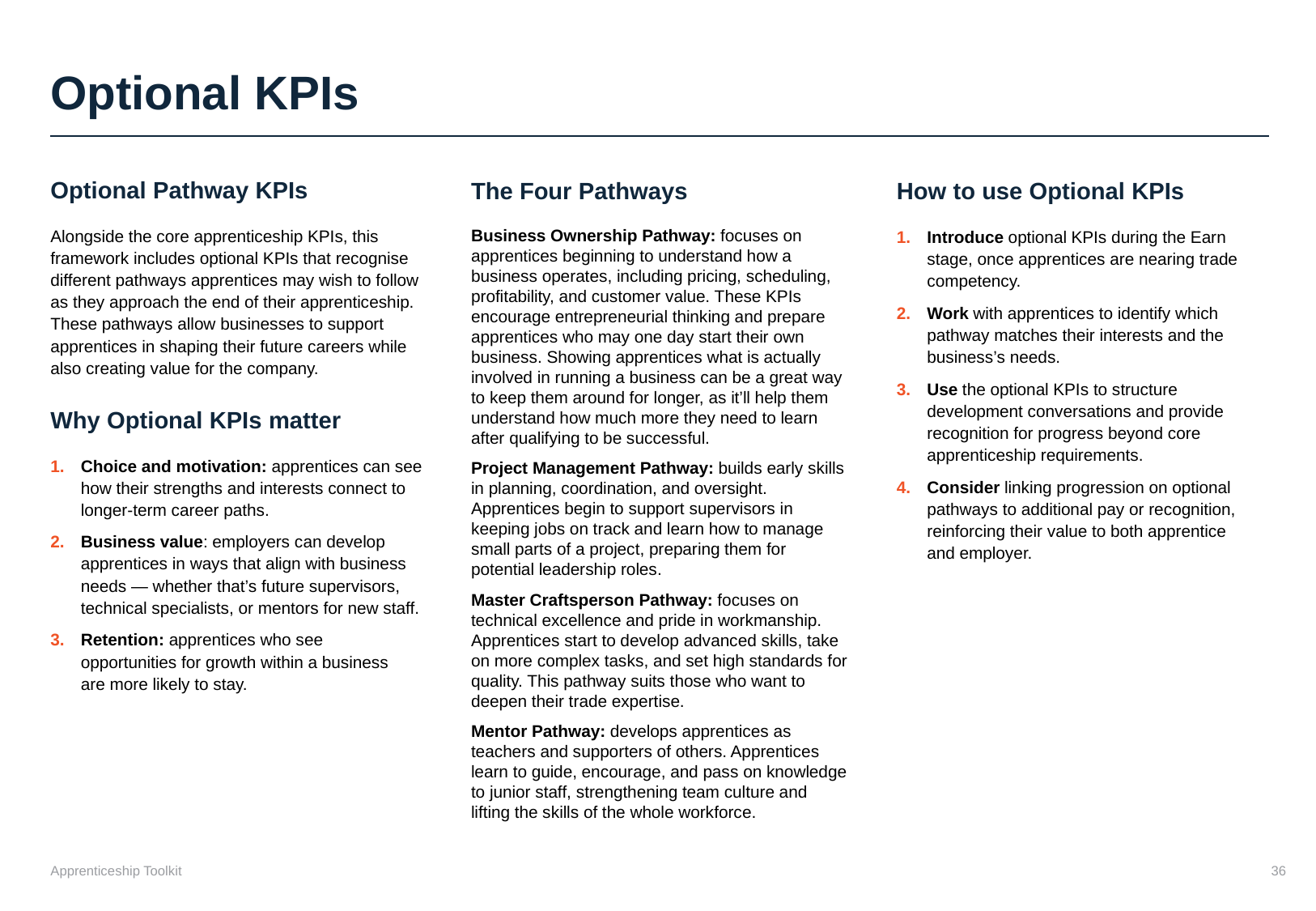

Optional KPIs
Optional Pathway KPIs
Alongside the core apprenticeship KPIs, this framework includes optional KPIs that recognise different pathways apprentices may wish to follow as they approach the end of their apprenticeship. These pathways allow businesses to support apprentices in shaping their future careers while also creating value for the company.
Why Optional KPIs matter
Choice and motivation: apprentices can see how their strengths and interests connect to longer-term career paths.
Business value: employers can develop apprentices in ways that align with business needs — whether that’s future supervisors, technical specialists, or mentors for new staff.
Retention: apprentices who see opportunities for growth within a business
are more likely to stay.

The Four Pathways
Business Ownership Pathway: focuses on apprentices beginning to understand how a business operates, including pricing, scheduling, profitability, and customer value. These KPIs encourage entrepreneurial thinking and prepare apprentices who may one day start their own business. Showing apprentices what is actually involved in running a business can be a great way to keep them around for longer, as it’ll help them understand how much more they need to learn after qualifying to be successful.
Project Management Pathway: builds early skills in planning, coordination, and oversight. Apprentices begin to support supervisors in keeping jobs on track and learn how to manage small parts of a project, preparing them for potential leadership roles.
Master Craftsperson Pathway: focuses on technical excellence and pride in workmanship. Apprentices start to develop advanced skills, take on more complex tasks, and set high standards for quality. This pathway suits those who want to deepen their trade expertise.
Mentor Pathway: develops apprentices as teachers and supporters of others. Apprentices learn to guide, encourage, and pass on knowledge to junior staff, strengthening team culture and lifting the skills of the whole workforce.
How to use Optional KPIs
Introduce optional KPIs during the Earn stage, once apprentices are nearing trade competency.
Work with apprentices to identify which pathway matches their interests and the business’s needs.
Use the optional KPIs to structure development conversations and provide recognition for progress beyond core apprenticeship requirements.
Consider linking progression on optional pathways to additional pay or recognition, reinforcing their value to both apprentice
and employer.

Apprenticeship Toolkit
36